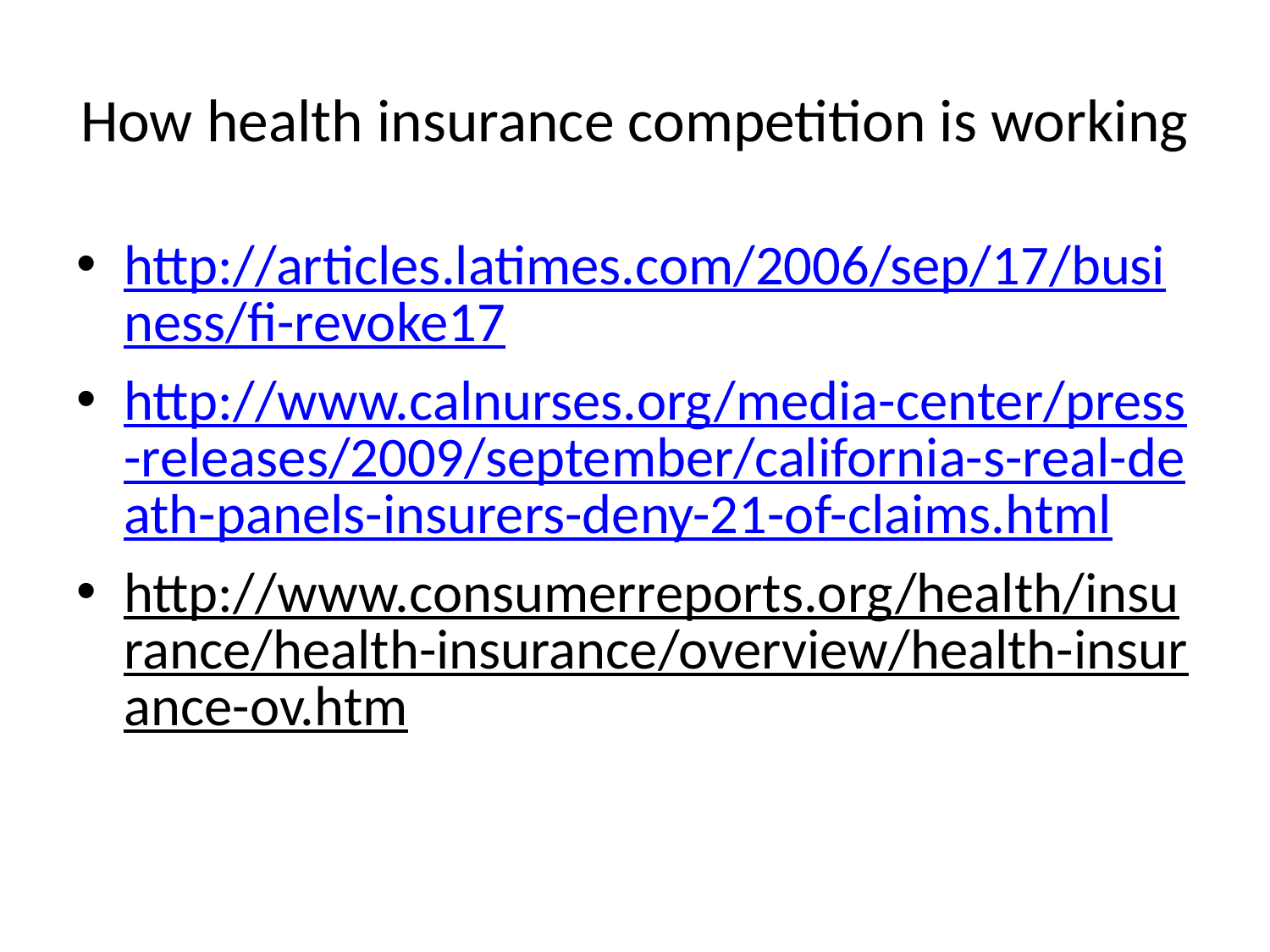

# How health insurance competition is working
http://articles.latimes.com/2006/sep/17/business/fi-revoke17
http://www.calnurses.org/media-center/press-releases/2009/september/california-s-real-death-panels-insurers-deny-21-of-claims.html
http://www.consumerreports.org/health/insurance/health-insurance/overview/health-insurance-ov.htm